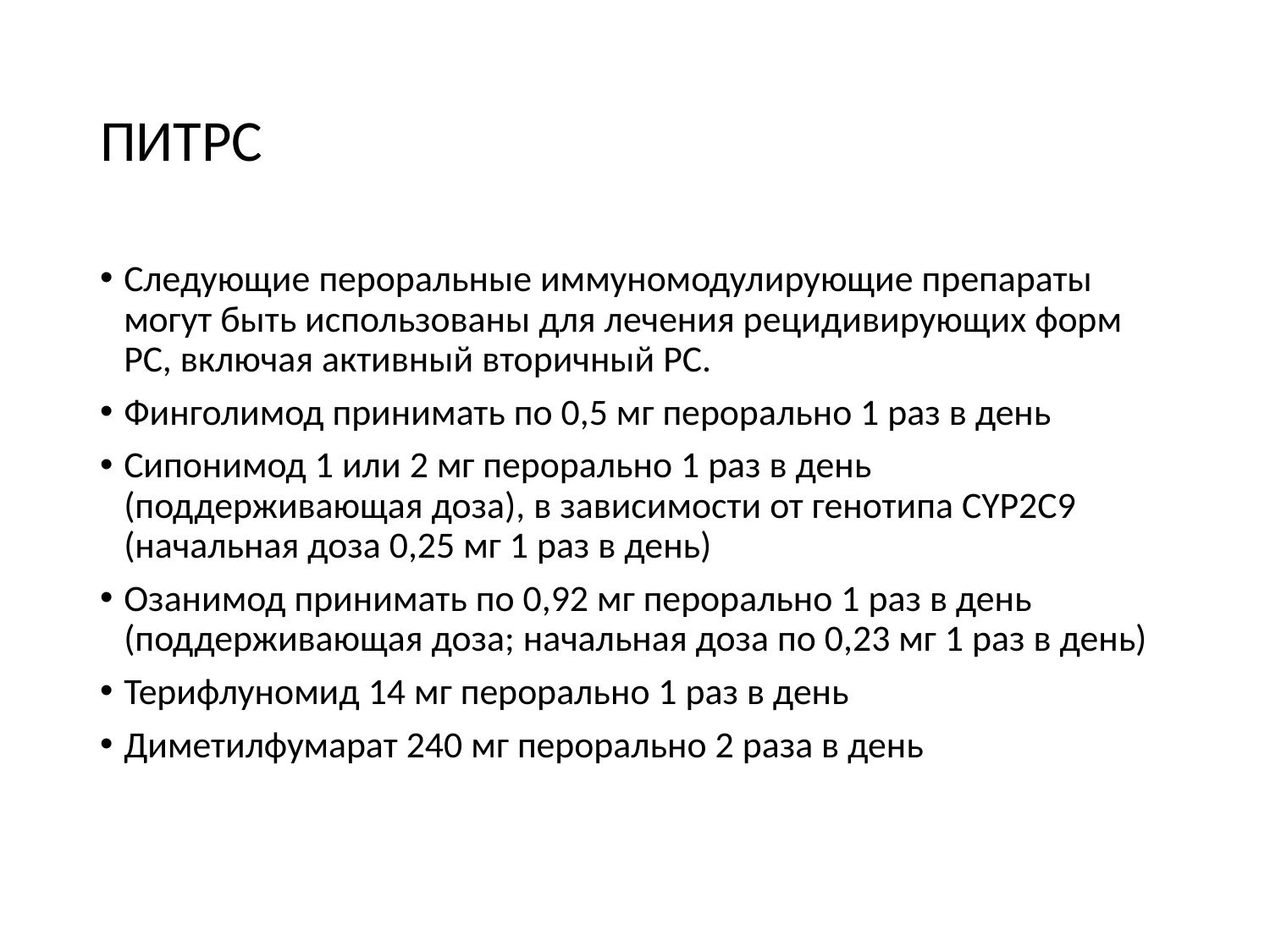

# ПИТРС
Следующие пероральные иммуномодулирующие препараты могут быть использованы для лечения рецидивирующих форм РС, включая активный вторичный РС.
Финголимод принимать по 0,5 мг перорально 1 раз в день
Сипонимод 1 или 2 мг перорально 1 раз в день (поддерживающая доза), в зависимости от генотипа CYP2C9 (начальная доза 0,25 мг 1 раз в день)
Озанимод принимать по 0,92 мг перорально 1 раз в день (поддерживающая доза; начальная доза по 0,23 мг 1 раз в день)
Терифлуномид 14 мг перорально 1 раз в день
Диметилфумарат 240 мг перорально 2 раза в день